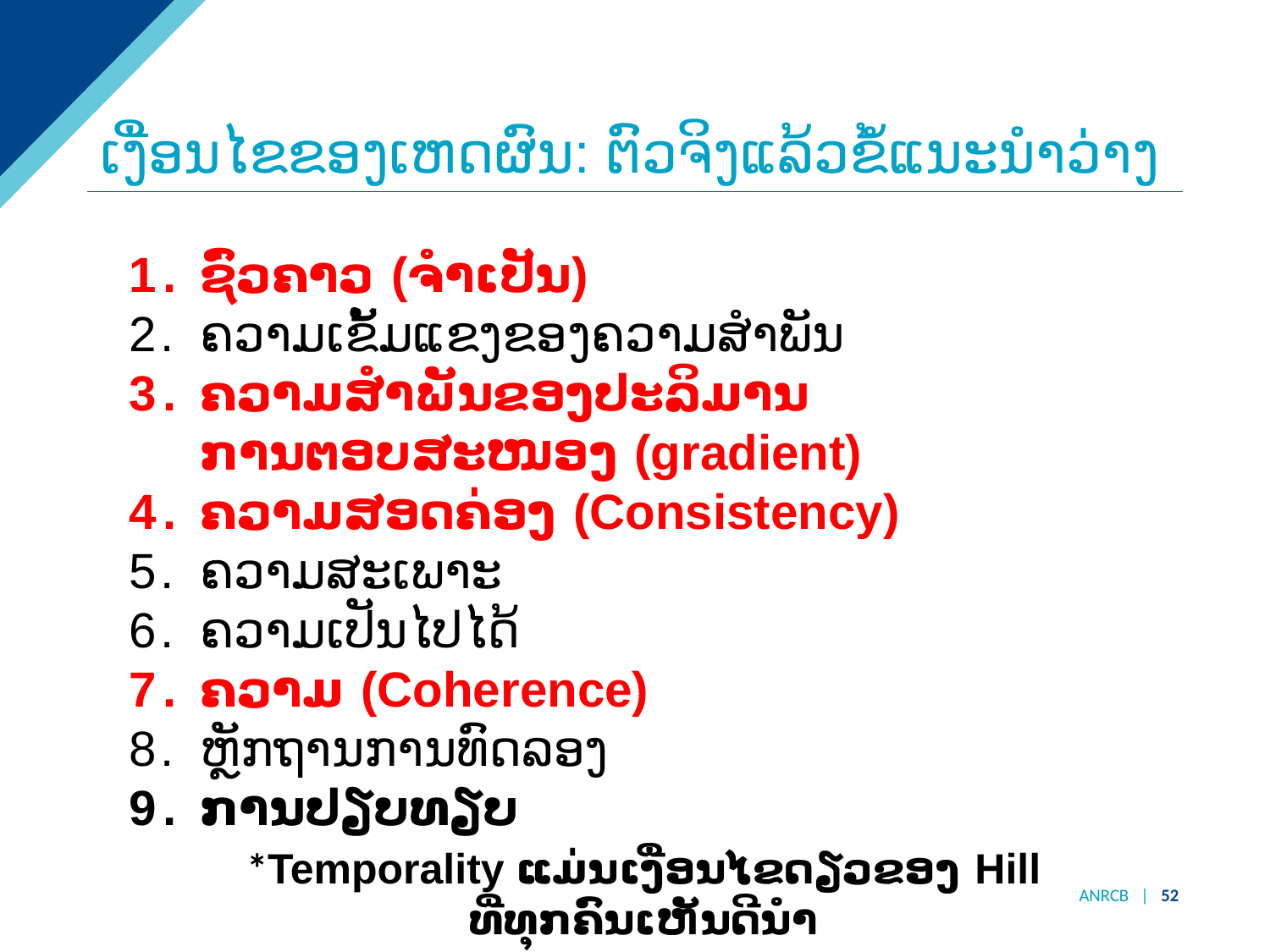

# ເງື່ອນໄຂຂອງເຫດຜົນ: ຕົວຈິງແລ້ວຂໍ້ແນະນໍາວ່າງ

ຊົ່ວຄາວ (ຈຳເປັນ)
ຄວາມເຂັ້ມແຂງຂອງຄວາມສຳພັນ
ຄວາມສຳພັນຂອງປະລິມານການຕອບສະໜອງ (gradient)
ຄວາມສອດຄ່ອງ (Consistency)
ຄວາມສະເພາະ
ຄວາມເປັນໄປໄດ້
ຄວາມ (Coherence)
ຫຼັກຖານການທົດລອງ
ການປຽບທຽບ

*Temporality ແມ່ນເງື່ອນໄຂດຽວຂອງ Hill
ທີ່ທຸກຄົນເຫັນດີນໍາ
ANRCB   |   52